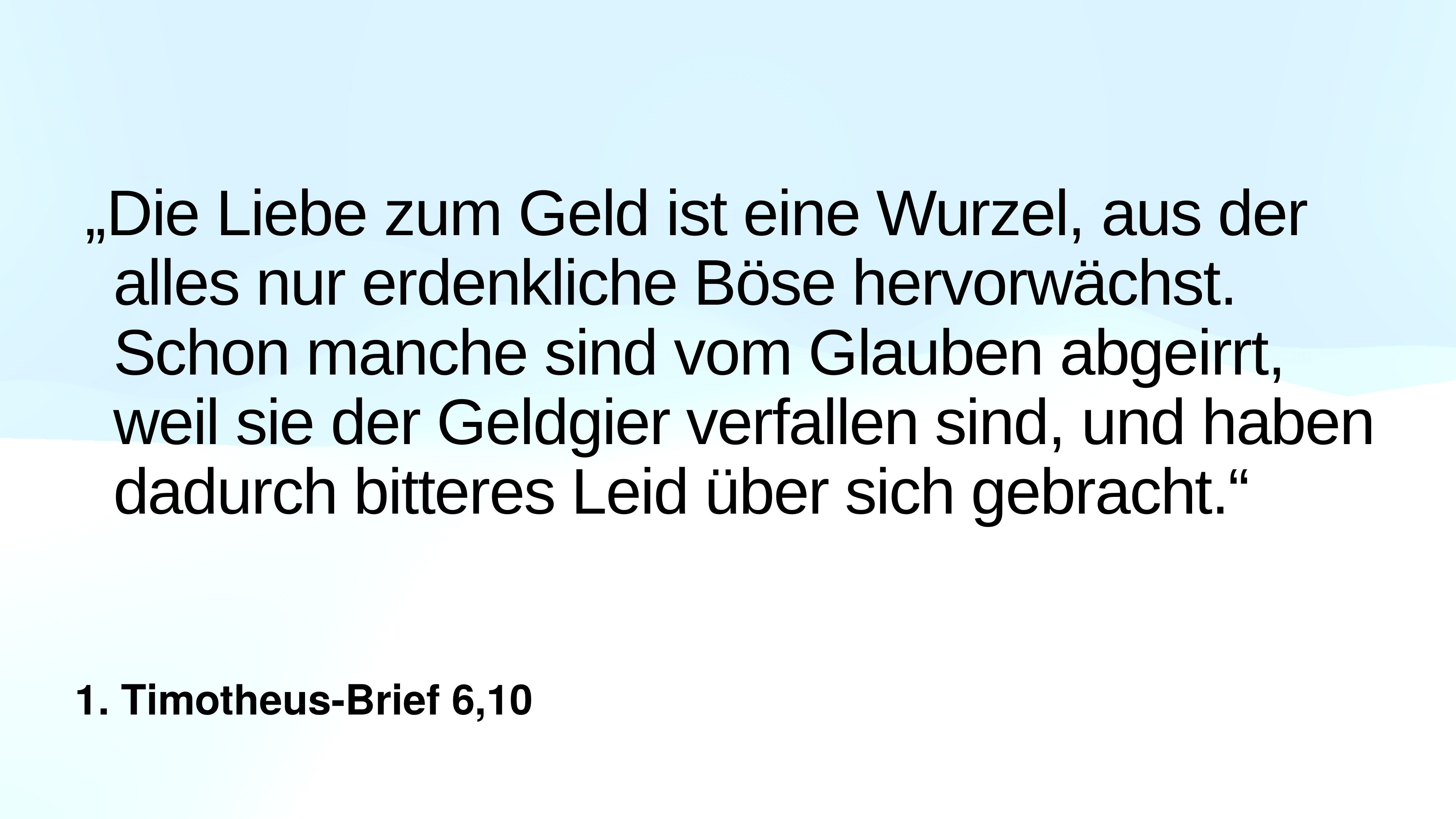

„Die Liebe zum Geld ist eine Wurzel, aus der alles nur erdenkliche Böse hervorwächst. Schon manche sind vom Glauben abgeirrt, weil sie der Geldgier verfallen sind, und haben dadurch bitteres Leid über sich gebracht.“
1. Timotheus-Brief 6,10